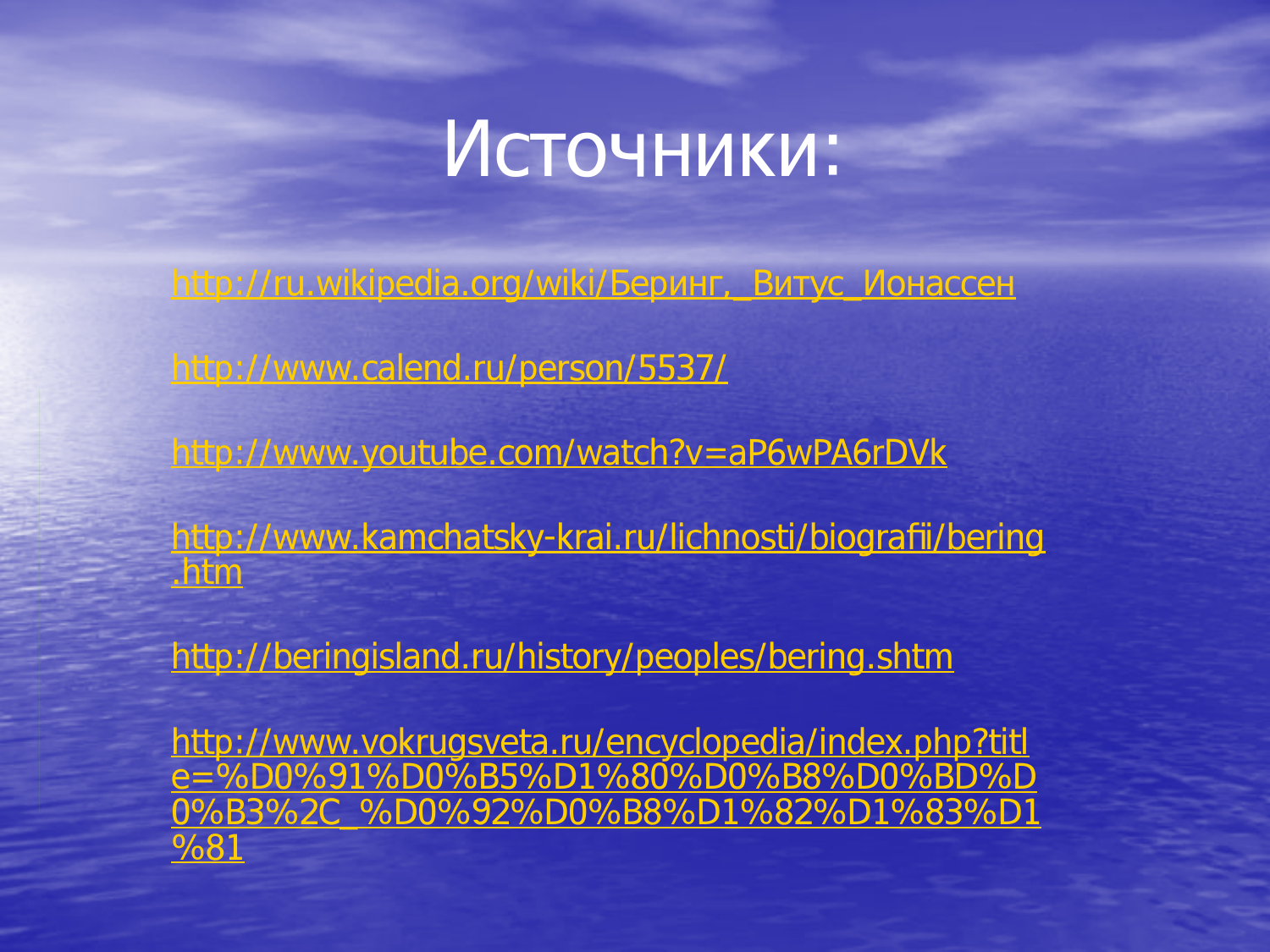

# Источники:
http://ru.wikipedia.org/wiki/Беринг,_Витус_Ионассен

http://www.calend.ru/person/5537/

http://www.youtube.com/watch?v=aP6wPA6rDVk

http://www.kamchatsky-krai.ru/lichnosti/biografii/bering.htm

http://beringisland.ru/history/peoples/bering.shtm

http://www.vokrugsveta.ru/encyclopedia/index.php?title=%D0%91%D0%B5%D1%80%D0%B8%D0%BD%D0%B3%2C_%D0%92%D0%B8%D1%82%D1%83%D1%81